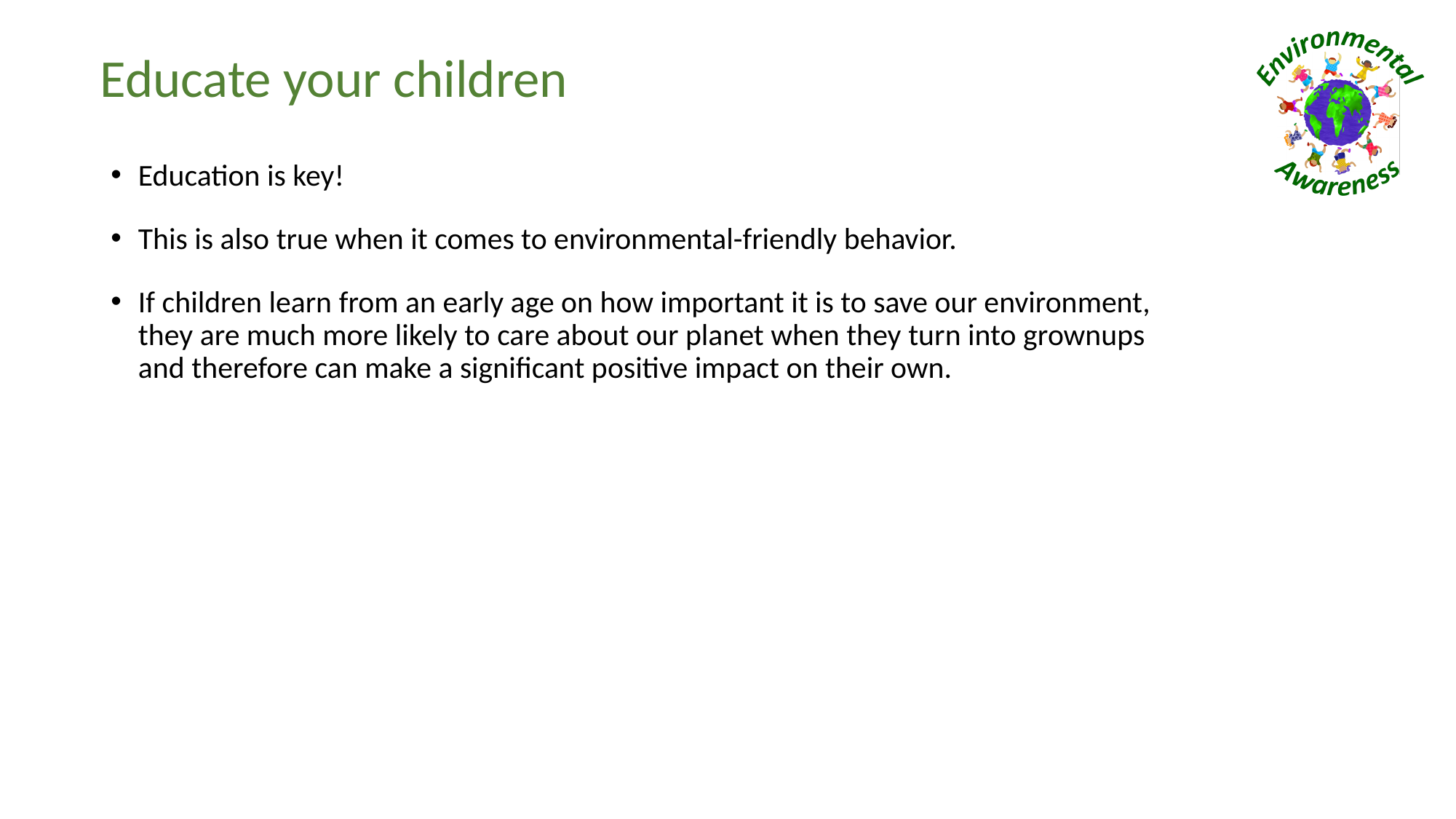

# Educate your children
Education is key!
This is also true when it comes to environmental-friendly behavior.
If children learn from an early age on how important it is to save our environment, they are much more likely to care about our planet when they turn into grownups and therefore can make a significant positive impact on their own.